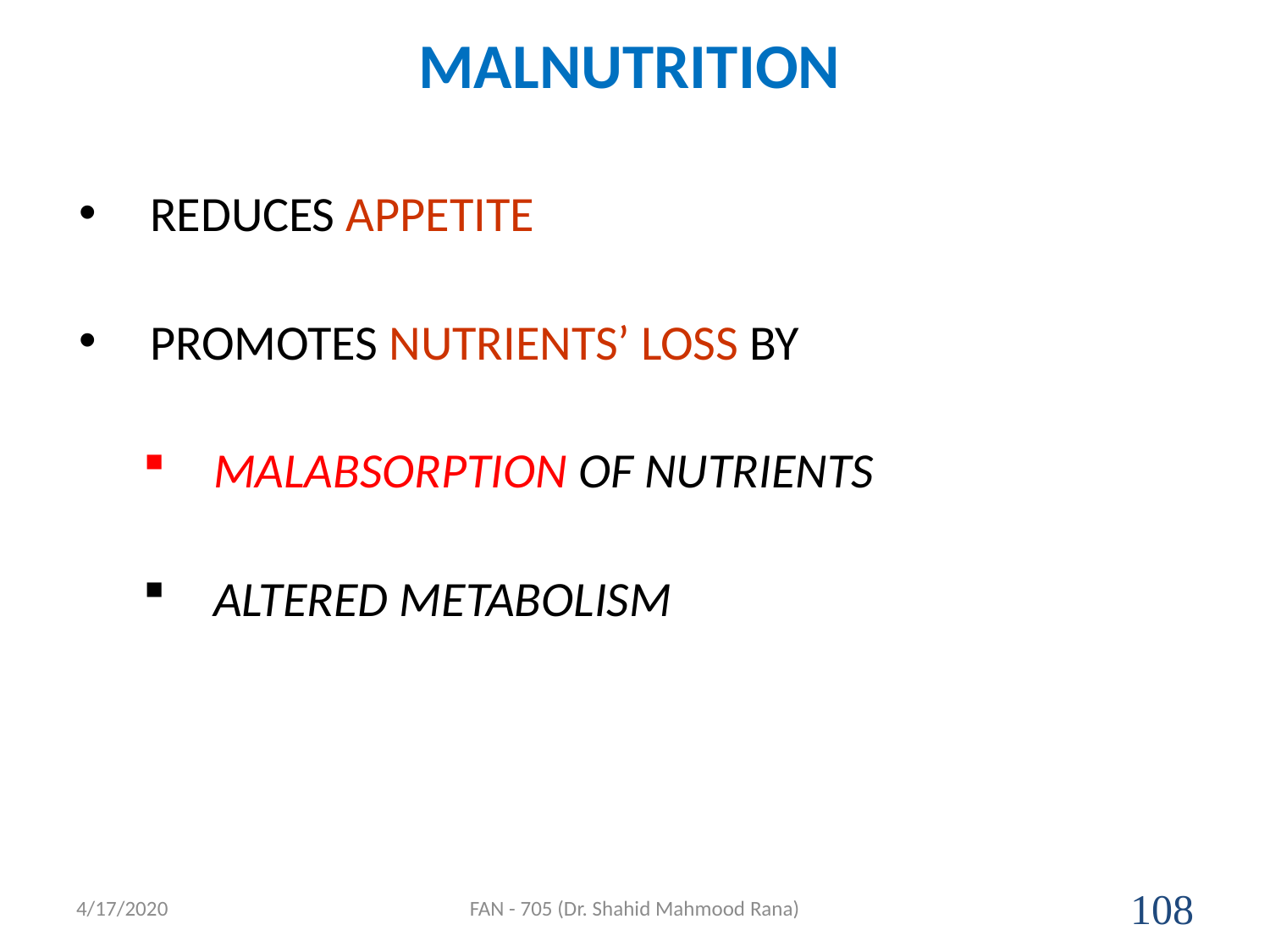

# MALNUTRITION
REDUCES APPETITE
PROMOTES NUTRIENTS’ LOSS BY
MALABSORPTION OF NUTRIENTS
ALTERED METABOLISM

4/17/2020
FAN - 705 (Dr. Shahid Mahmood Rana)
108